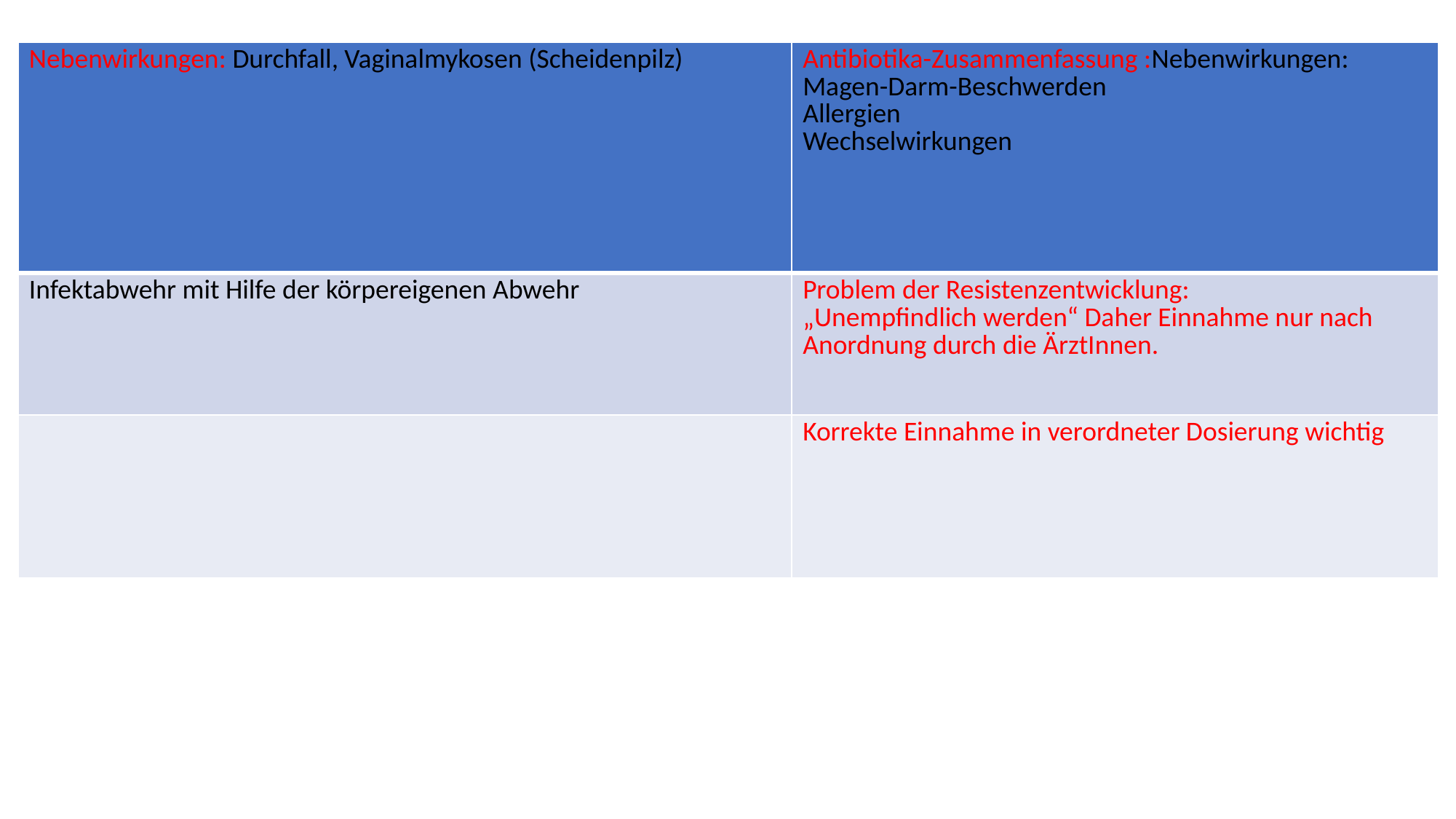

| Nebenwirkungen: Durchfall, Vaginalmykosen (Scheidenpilz) | Antibiotika-Zusammenfassung :Nebenwirkungen: Magen-Darm-Beschwerden Allergien Wechselwirkungen |
| --- | --- |
| Infektabwehr mit Hilfe der körpereigenen Abwehr | Problem der Resistenzentwicklung: „Unempfindlich werden“ Daher Einnahme nur nach Anordnung durch die ÄrztInnen. |
|  | Korrekte Einnahme in verordneter Dosierung wichtig |